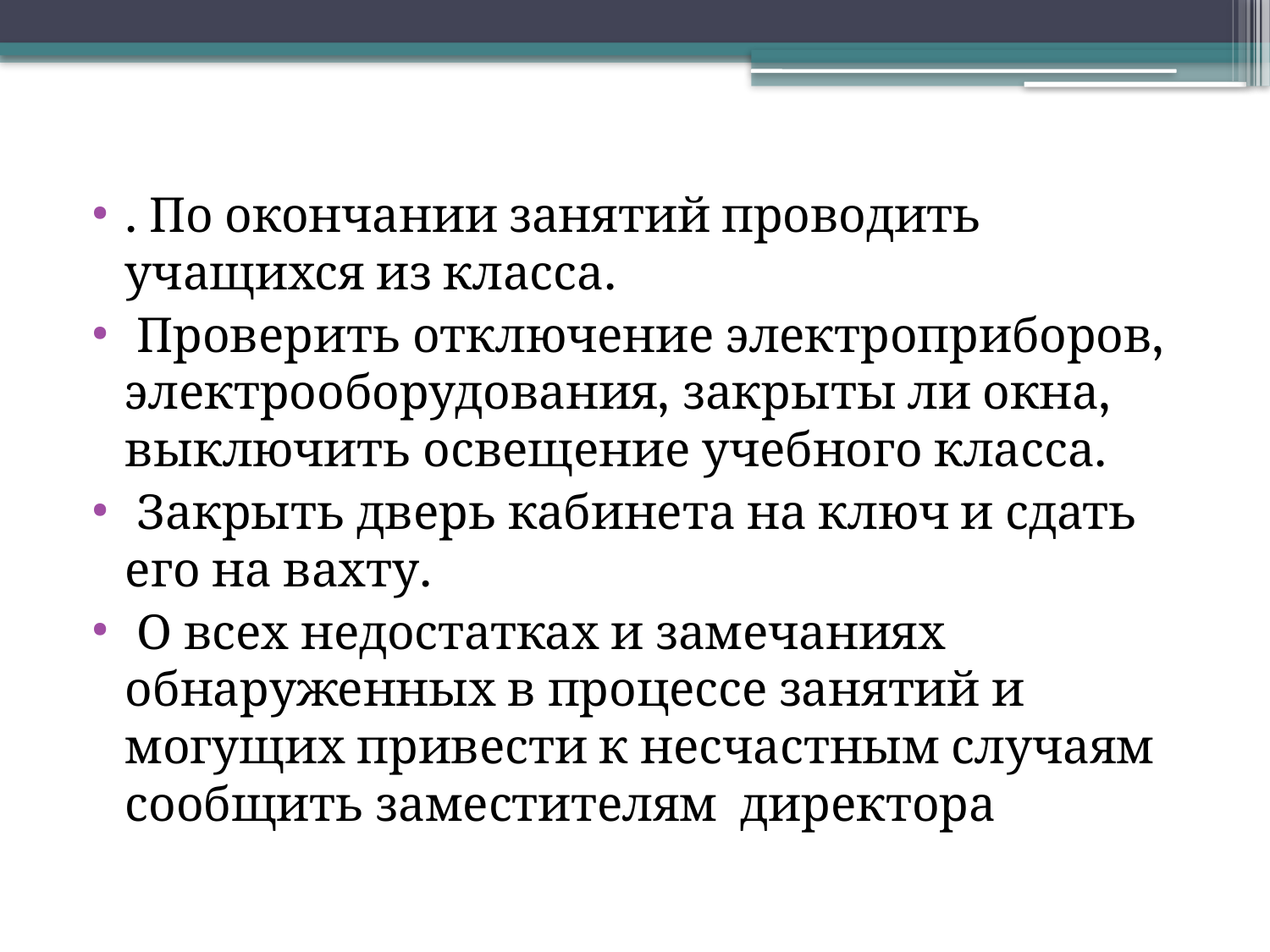

. По окончании занятий проводить учащихся из класса.
 Проверить отключение электроприборов, электрооборудования, закрыты ли окна, выключить освещение учебного класса.
 Закрыть дверь кабинета на ключ и сдать его на вахту.
 О всех недостатках и замечаниях обнаруженных в процессе занятий и могущих привести к несчастным случаям сообщить заместителям  директора